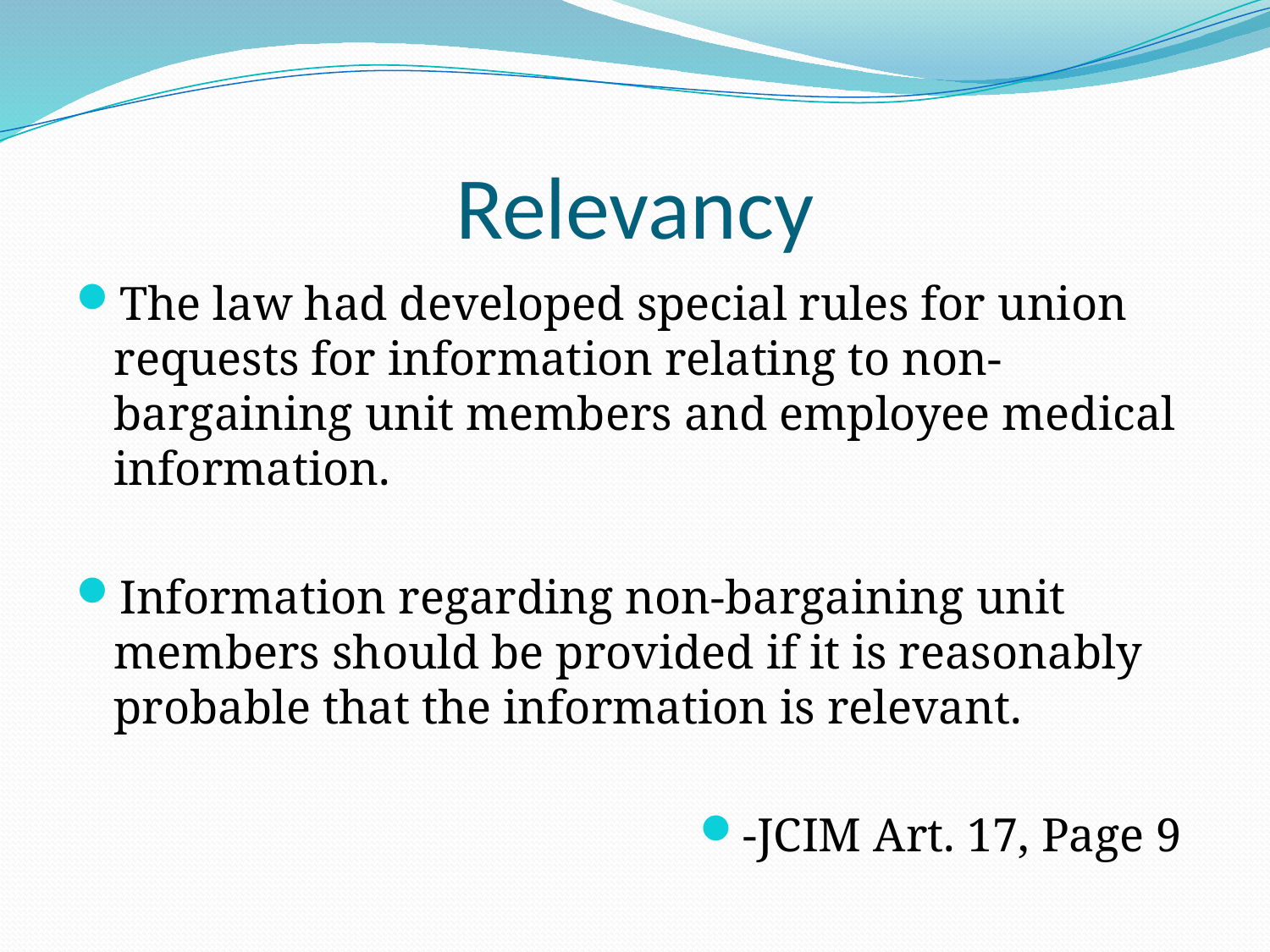

# Relevancy
The law had developed special rules for union requests for information relating to non-bargaining unit members and employee medical information.

Information regarding non-bargaining unit members should be provided if it is reasonably probable that the information is relevant.

-JCIM Art. 17, Page 9